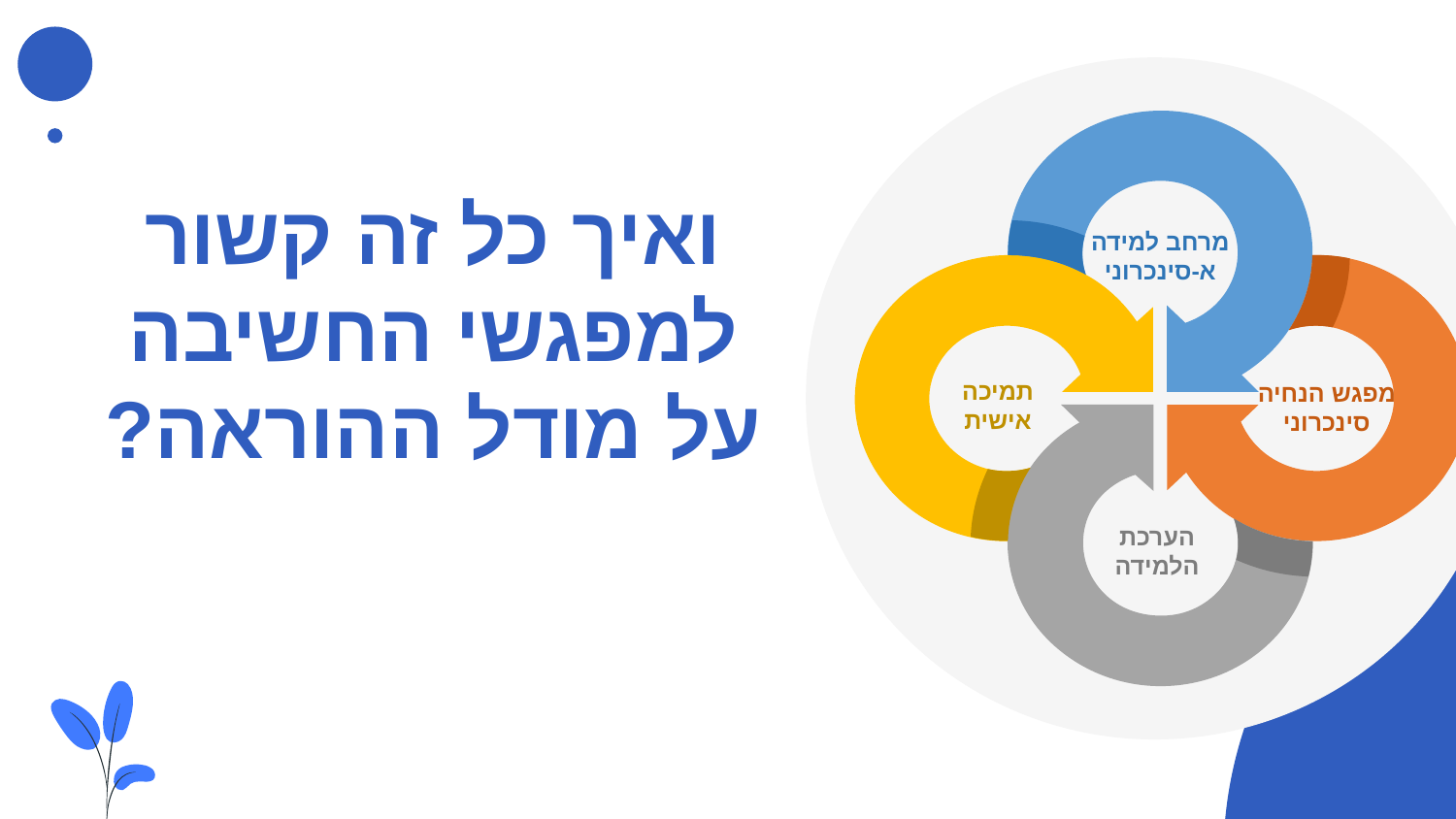

מרחב למידה
א-סינכרוני
תמיכה
אישית
מפגש הנחיה
סינכרוני
הערכת
הלמידה
# ואיך כל זה קשור למפגשי החשיבה על מודל ההוראה?